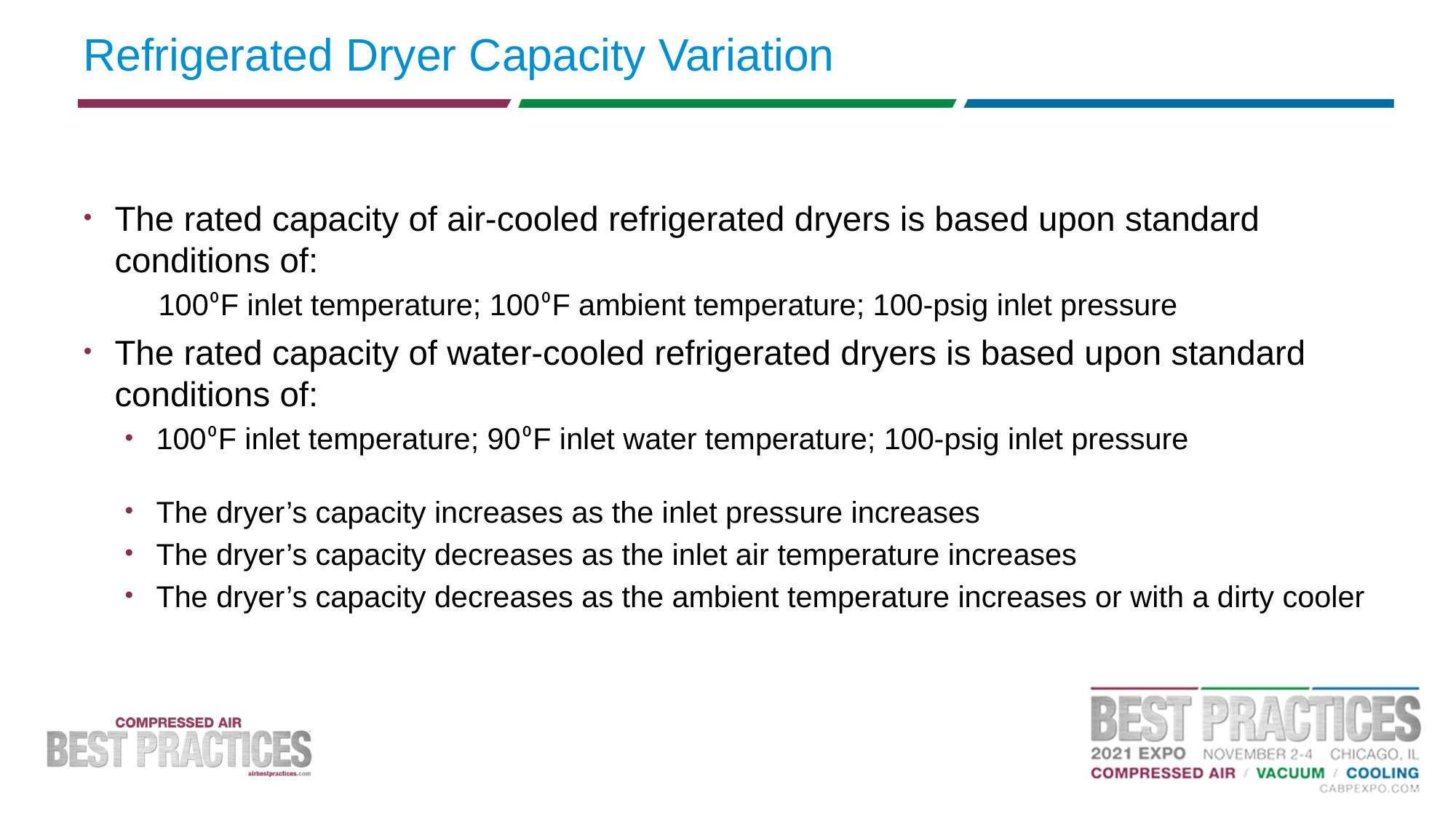

# Refrigerated Dryer Capacity Variation
The rated capacity of air-cooled refrigerated dryers is based upon standard conditions of:
    100⁰F inlet temperature; 100⁰F ambient temperature; 100-psig inlet pressure
The rated capacity of water-cooled refrigerated dryers is based upon standard conditions of:
100⁰F inlet temperature; 90⁰F inlet water temperature; 100-psig inlet pressure
The dryer’s capacity increases as the inlet pressure increases
The dryer’s capacity decreases as the inlet air temperature increases
The dryer’s capacity decreases as the ambient temperature increases or with a dirty cooler